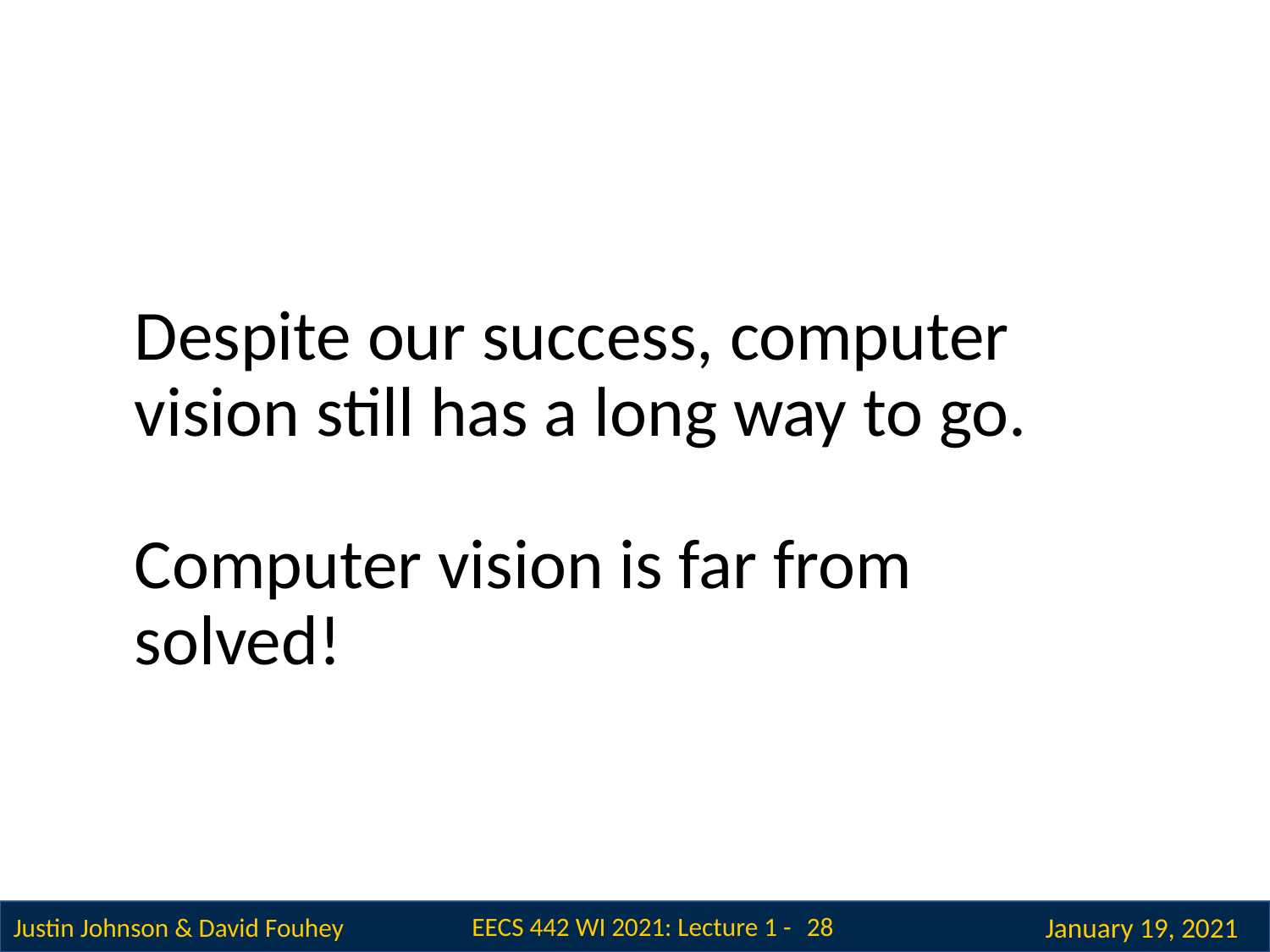

Despite our success, computer vision still has a long way to go.

Computer vision is far from solved!
28